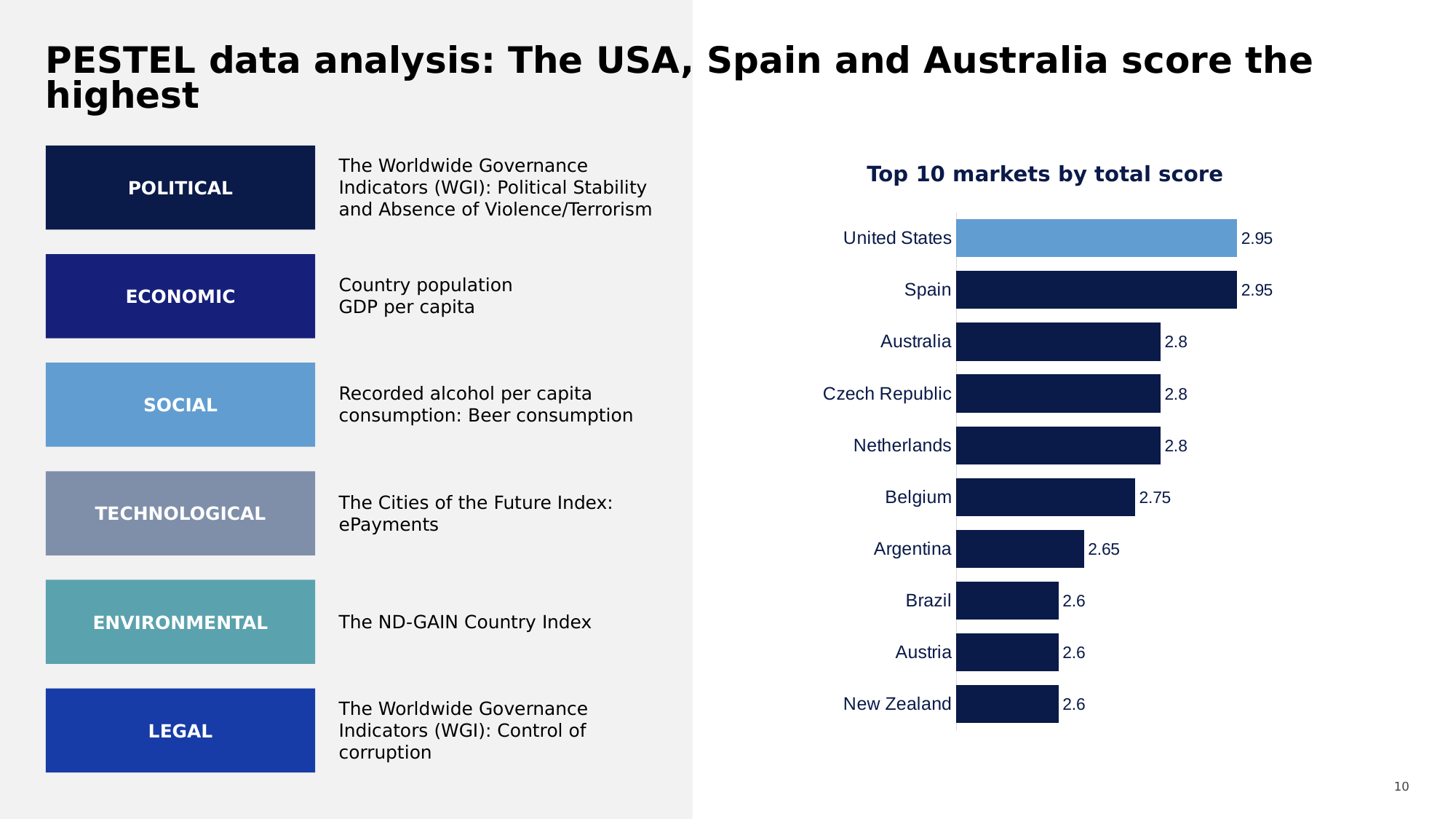

# PESTEL data analysis: The USA, Spain and Australia score the highest

POLITICAL
Top 10 markets by total score
The Worldwide Governance Indicators (WGI): Political Stability and Absence of Violence/Terrorism

### Chart

| Category |  |
|---|---|
| United States | 2.95 |
| Spain | 2.95 |
| Australia | 2.8000000000000003 |
| Czech Republic | 2.8000000000000003 |
| Netherlands | 2.8000000000000003 |
| Belgium | 2.7500000000000004 |
| Argentina | 2.65 |
| Brazil | 2.6 |
| Austria | 2.6 |
| New Zealand | 2.6 |
ECONOMIC
Country population
GDP per capita
SOCIAL
Recorded alcohol per capita consumption: Beer consumption
TECHNOLOGICAL
The Cities of the Future Index: ePayments
ENVIRONMENTAL
The ND-GAIN Country Index
LEGAL
The Worldwide Governance Indicators (WGI): Control of corruption